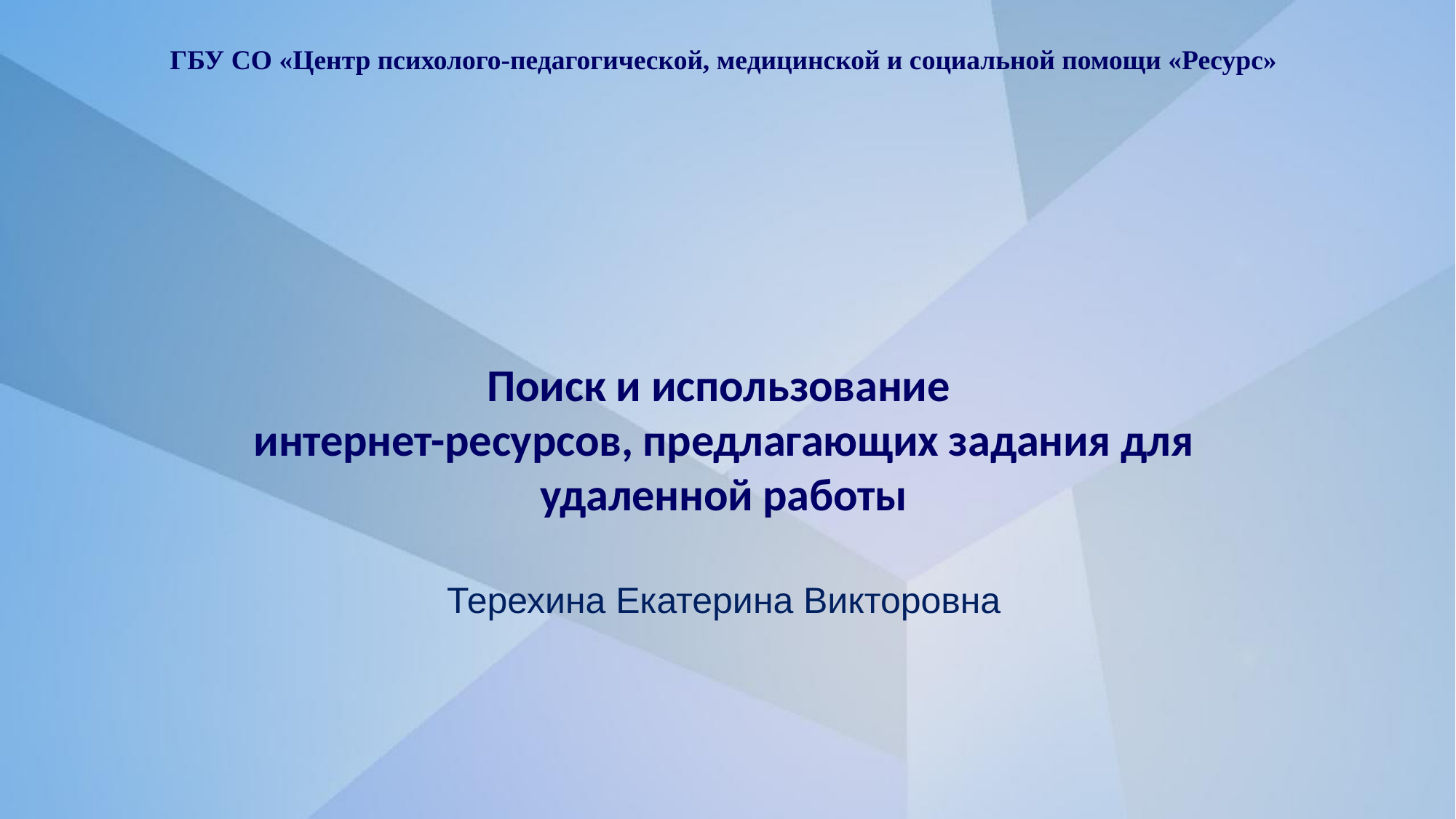

# ГБУ СО «Центр психолого-педагогической, медицинской и социальной помощи «Ресурс»
Поиск и использование
интернет-ресурсов, предлагающих задания для удаленной работы

Терехина Екатерина Викторовна